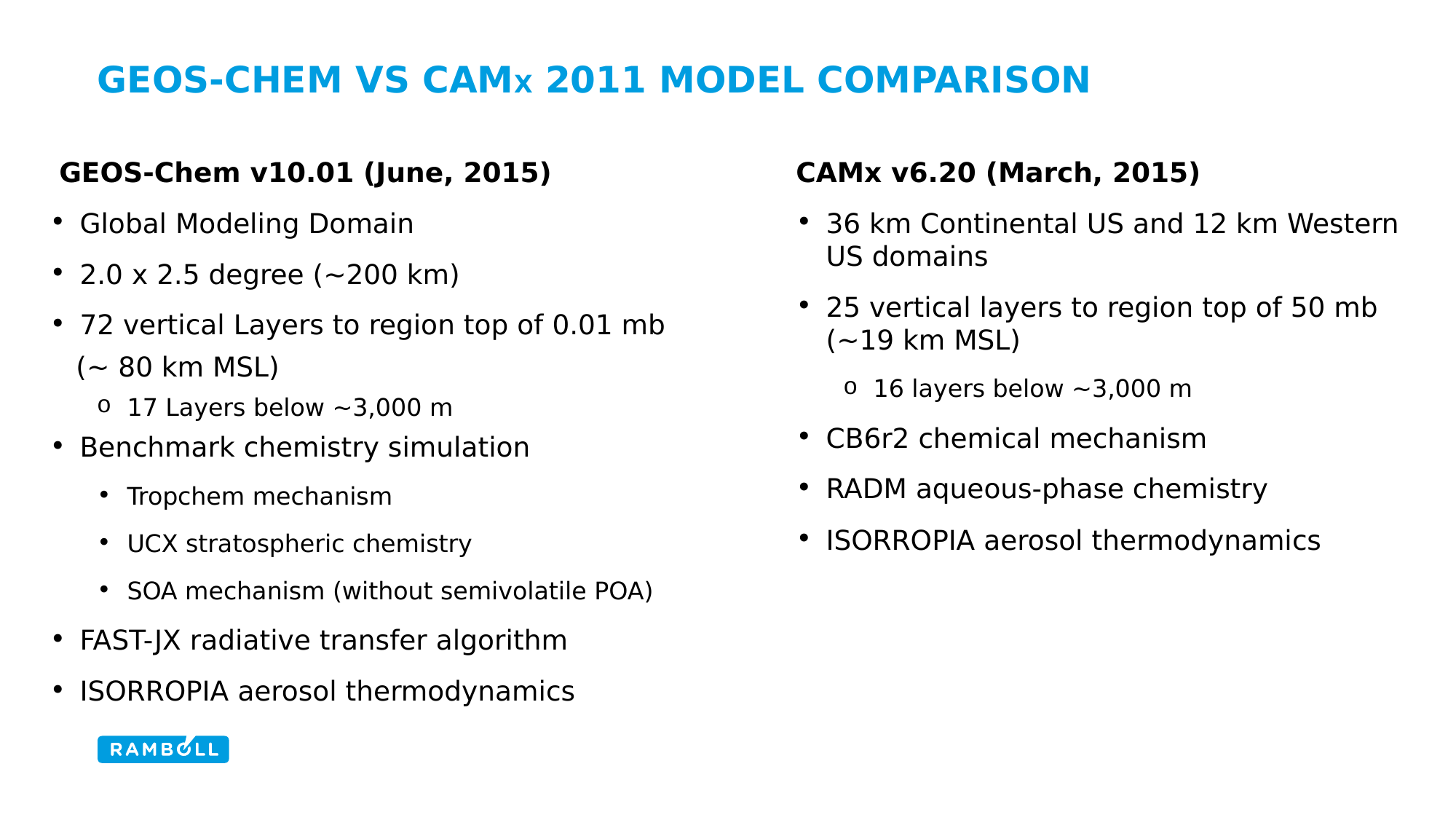

# GEOS-CHEM vs CAMx 2011 Model Comparison
 GEOS-Chem v10.01 (June, 2015)
Global Modeling Domain
2.0 x 2.5 degree (~200 km)
72 vertical Layers to region top of 0.01 mb
   (~ 80 km MSL)
17 Layers below ~3,000 m
Benchmark chemistry simulation
Tropchem mechanism
UCX stratospheric chemistry
SOA mechanism (without semivolatile POA)
FAST-JX radiative transfer algorithm
ISORROPIA aerosol thermodynamics

CAMx v6.20 (March, 2015)
36 km Continental US and 12 km Western US domains
25 vertical layers to region top of 50 mb (~19 km MSL)
16 layers below ~3,000 m
CB6r2 chemical mechanism
RADM aqueous-phase chemistry
ISORROPIA aerosol thermodynamics